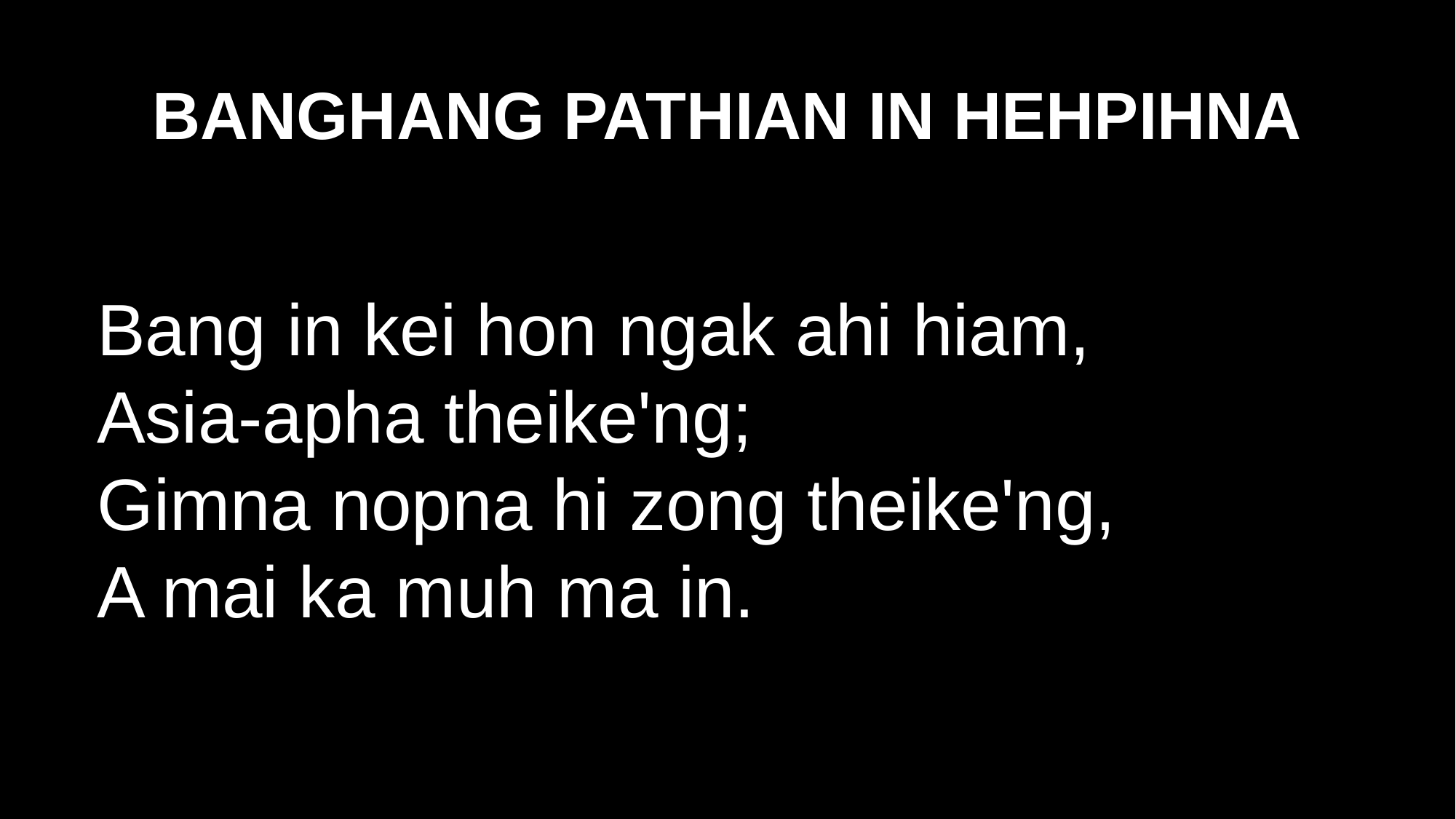

# BANGHANG PATHIAN IN HEHPIHNA
Bang in kei hon ngak ahi hiam,
Asia-apha theike'ng;
Gimna nopna hi zong theike'ng,
A mai ka muh ma in.